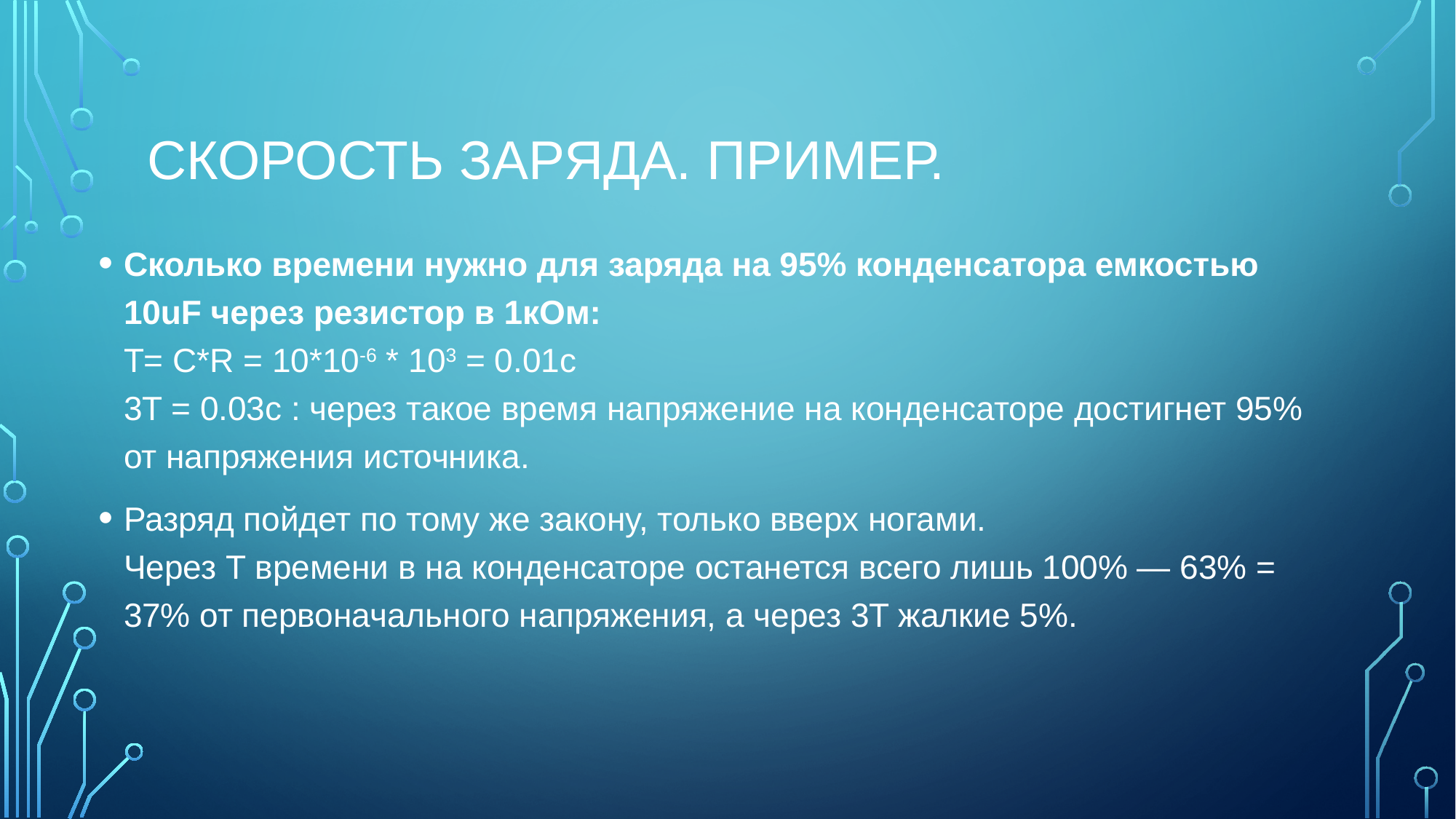

# Скорость заряда. Пример.
Сколько времени нужно для заряда на 95% конденсатора емкостью 10uF через резистор в 1кОм:
T= C*R = 10*10-6 * 103 = 0.01c
3T = 0.03c : через такое время напряжение на конденсаторе достигнет 95% от напряжения источника.
Разряд пойдет по тому же закону, только вверх ногами.
Через Т времени в на конденсаторе останется всего лишь 100% — 63% = 37% от первоначального напряжения, а через 3T жалкие 5%.